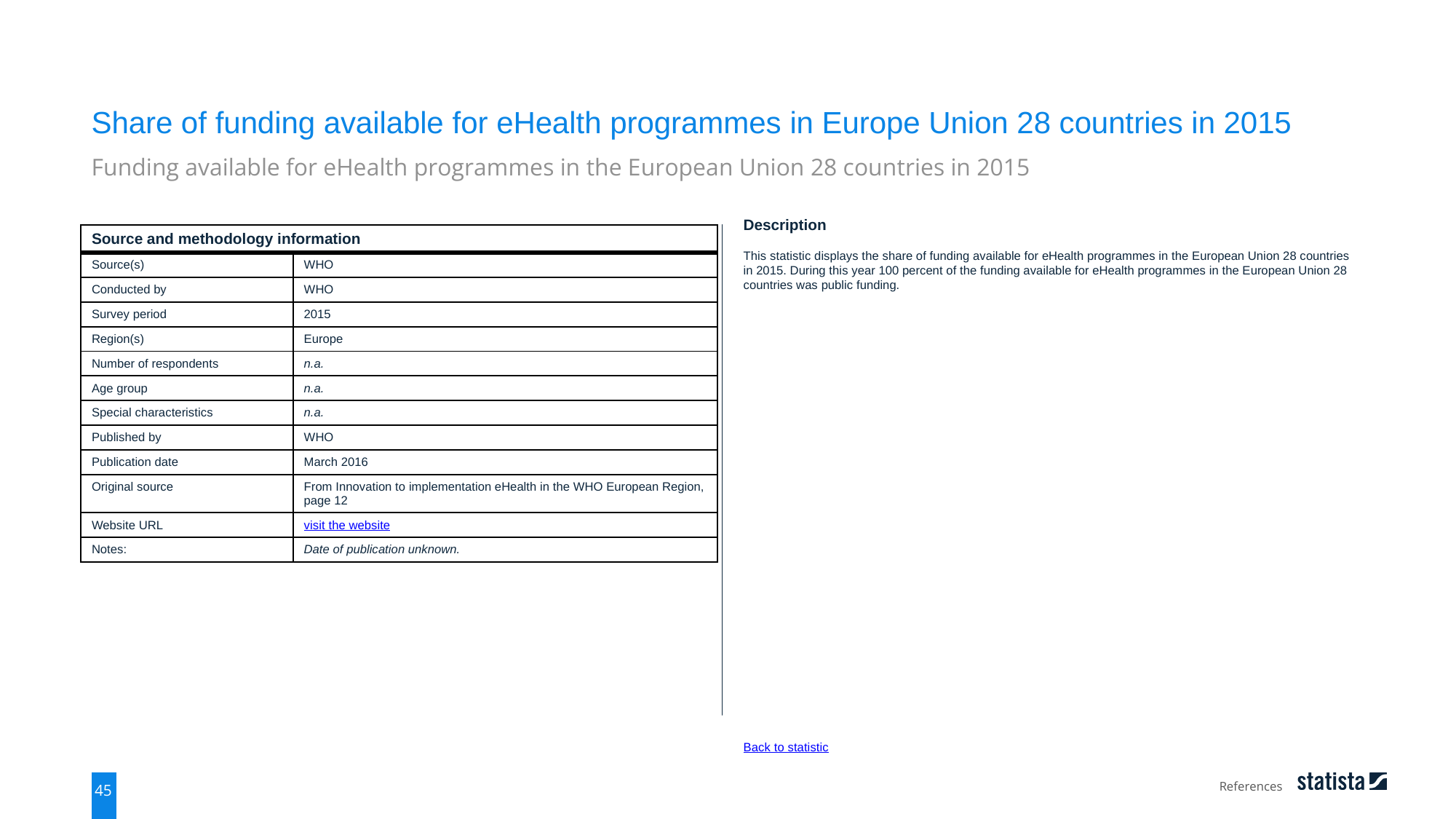

Share of funding available for eHealth programmes in Europe Union 28 countries in 2015
Funding available for eHealth programmes in the European Union 28 countries in 2015
| Source and methodology information |  |
| --- | --- |
| Source(s) | WHO |
| Conducted by | WHO |
| Survey period | 2015 |
| Region(s) | Europe |
| Number of respondents | n.a. |
| Age group | n.a. |
| Special characteristics | n.a. |
| Published by | WHO |
| Publication date | March 2016 |
| Original source | From Innovation to implementation eHealth in the WHO European Region, page 12 |
| Website URL | visit the website |
| Notes: | Date of publication unknown. |

Description

This statistic displays the share of funding available for eHealth programmes in the European Union 28 countries in 2015. During this year 100 percent of the funding available for eHealth programmes in the European Union 28 countries was public funding.
Back to statistic
References

45